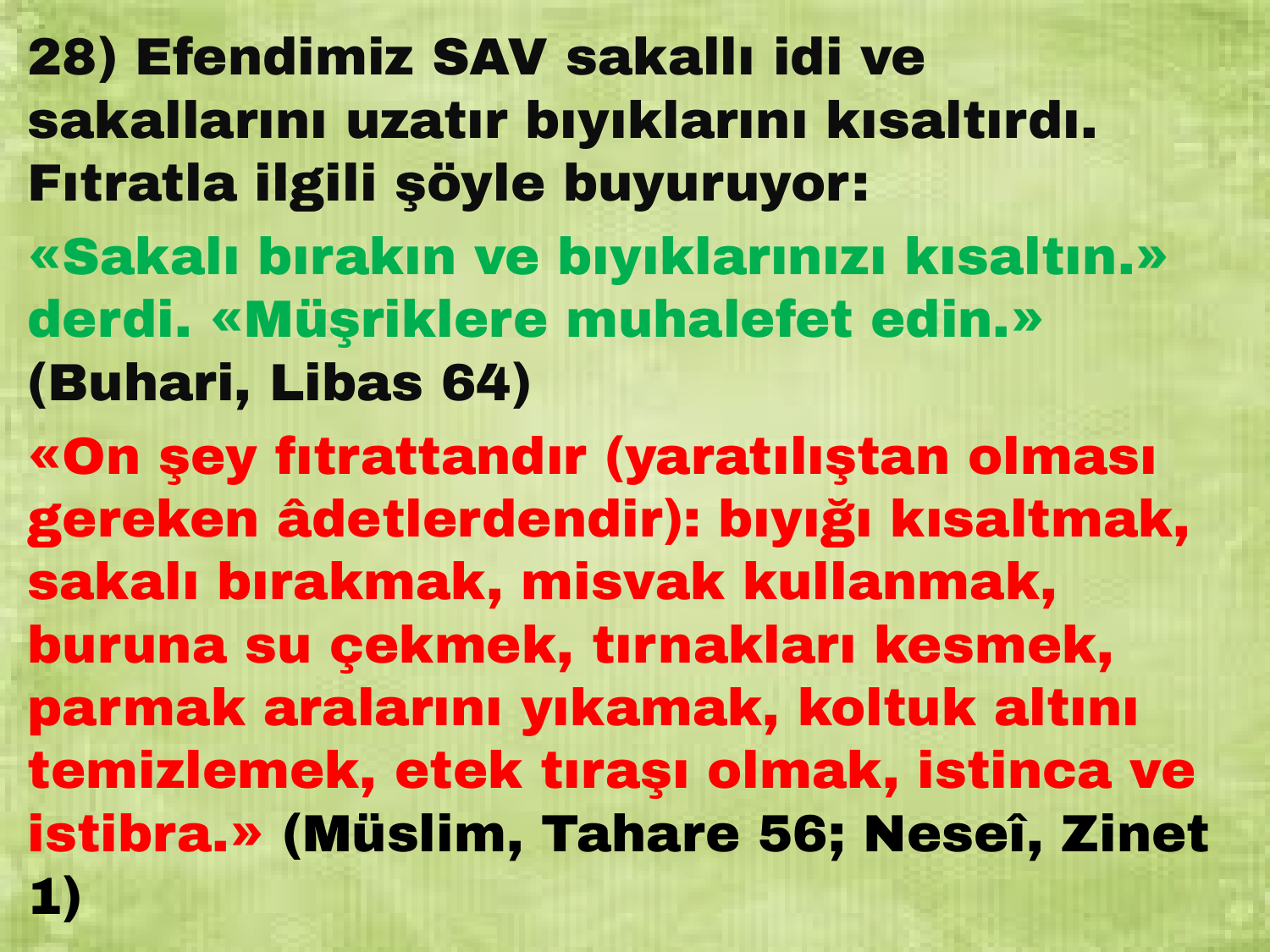

28) Efendimiz SAV sakallı idi ve sakallarını uzatır bıyıklarını kısaltırdı. Fıtratla ilgili şöyle buyuruyor:
«Sakalı bırakın ve bıyıklarınızı kısaltın.» derdi. «Müşriklere muhalefet edin.» (Buhari, Libas 64)
«On şey fıtrattandır (yaratılıştan olması gereken âdetlerdendir): bıyığı kısaltmak, sakalı bırakmak, misvak kullanmak, buruna su çekmek, tırnakları kesmek, parmak aralarını yıkamak, koltuk altını temizlemek, etek tıraşı olmak, istinca ve istibra.» (Müslim, Tahare 56; Neseî, Zinet 1)